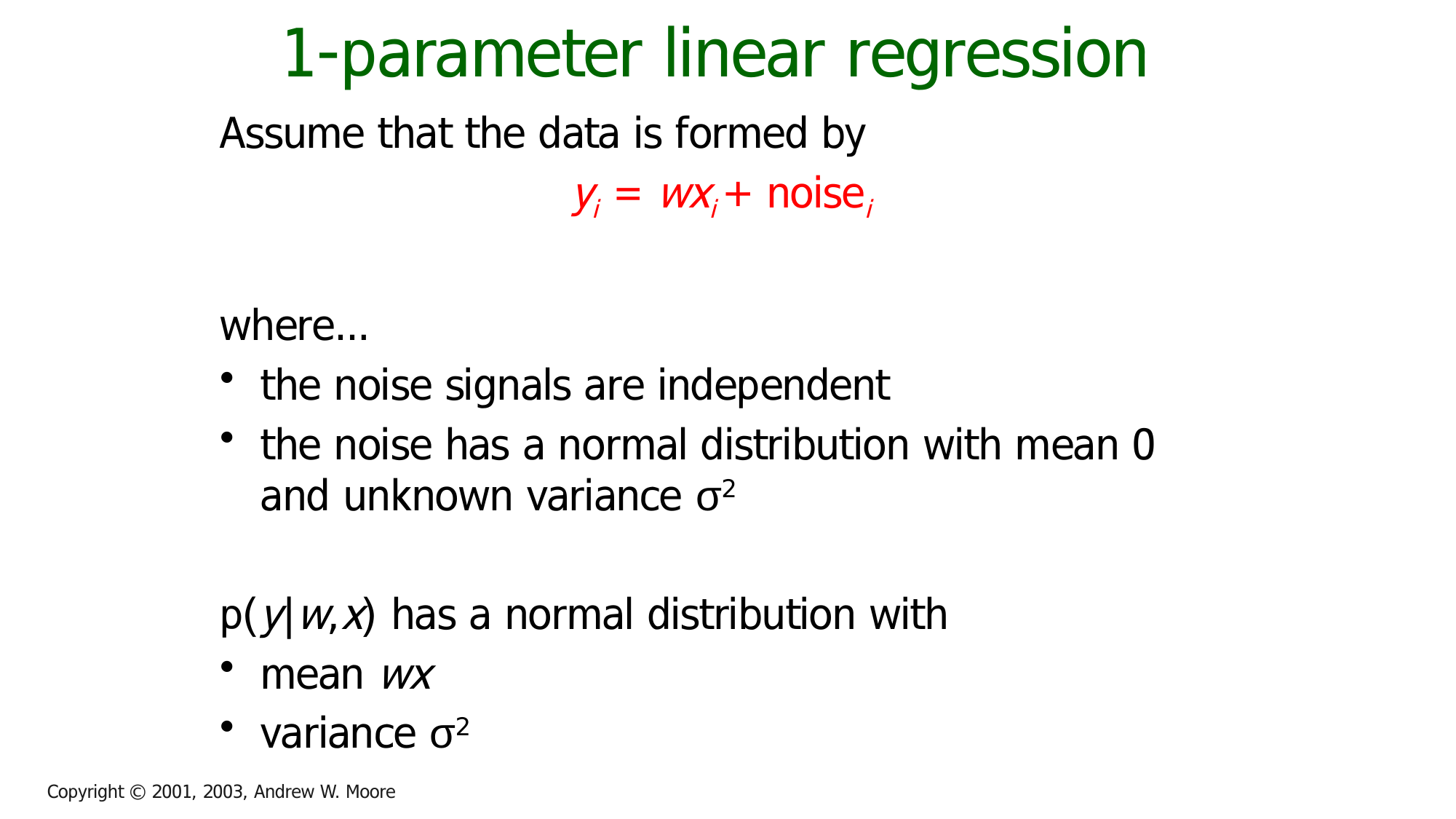

# 1-parameter linear regression
Assume that the data is formed by
yi  = wxi + noisei

where…
the noise signals are independent
the noise has a normal distribution with mean 0 and unknown variance σ2

p(y|w,x) has a normal distribution with
mean wx
variance σ2
Copyright © 2001, 2003, Andrew W. Moore